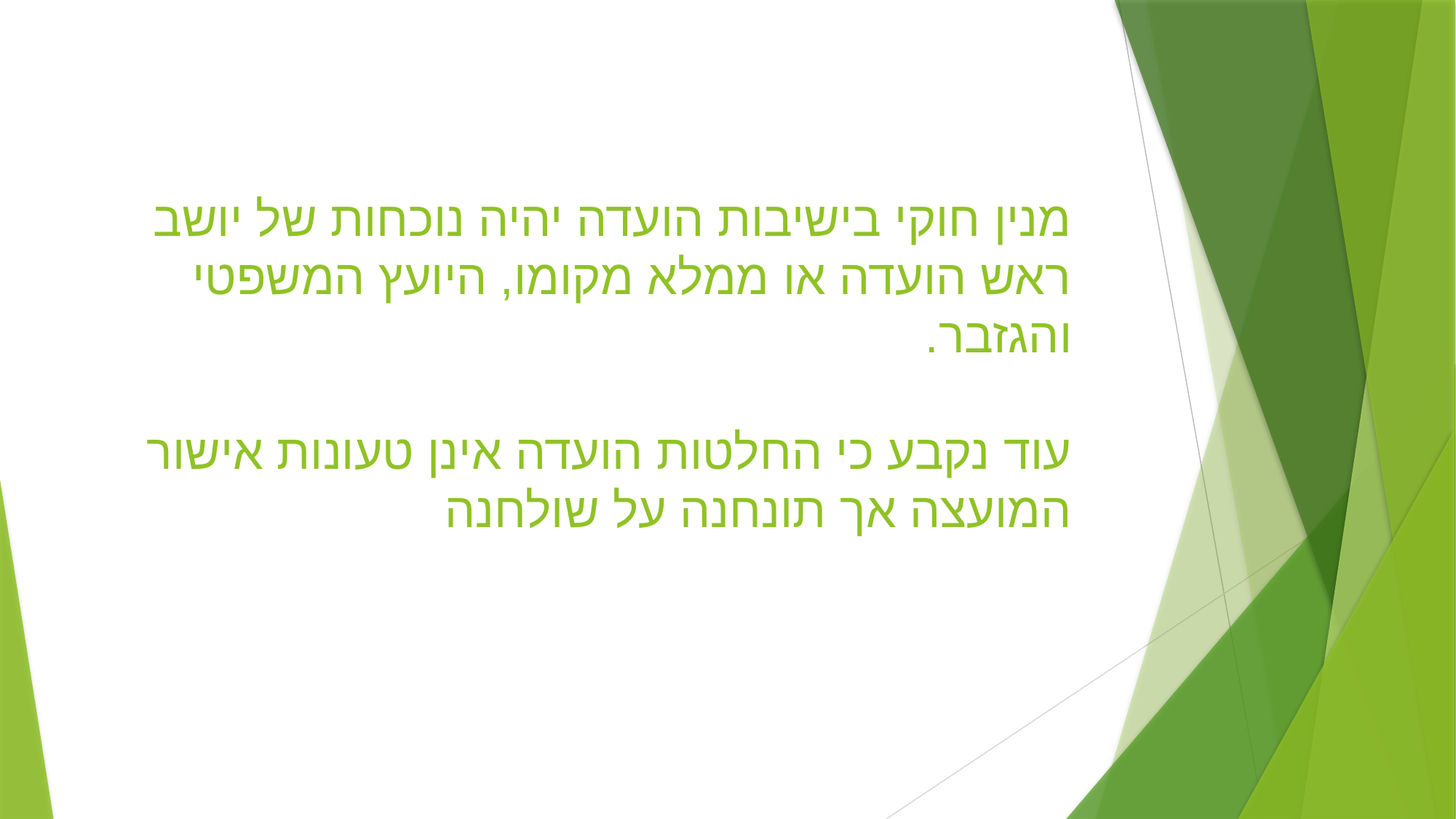

מנין חוקי בישיבות הועדה יהיה נוכחות של יושב ראש הועדה או ממלא מקומו, היועץ המשפטי והגזבר.

עוד נקבע כי החלטות הועדה אינן טעונות אישור המועצה אך תונחנה על שולחנה